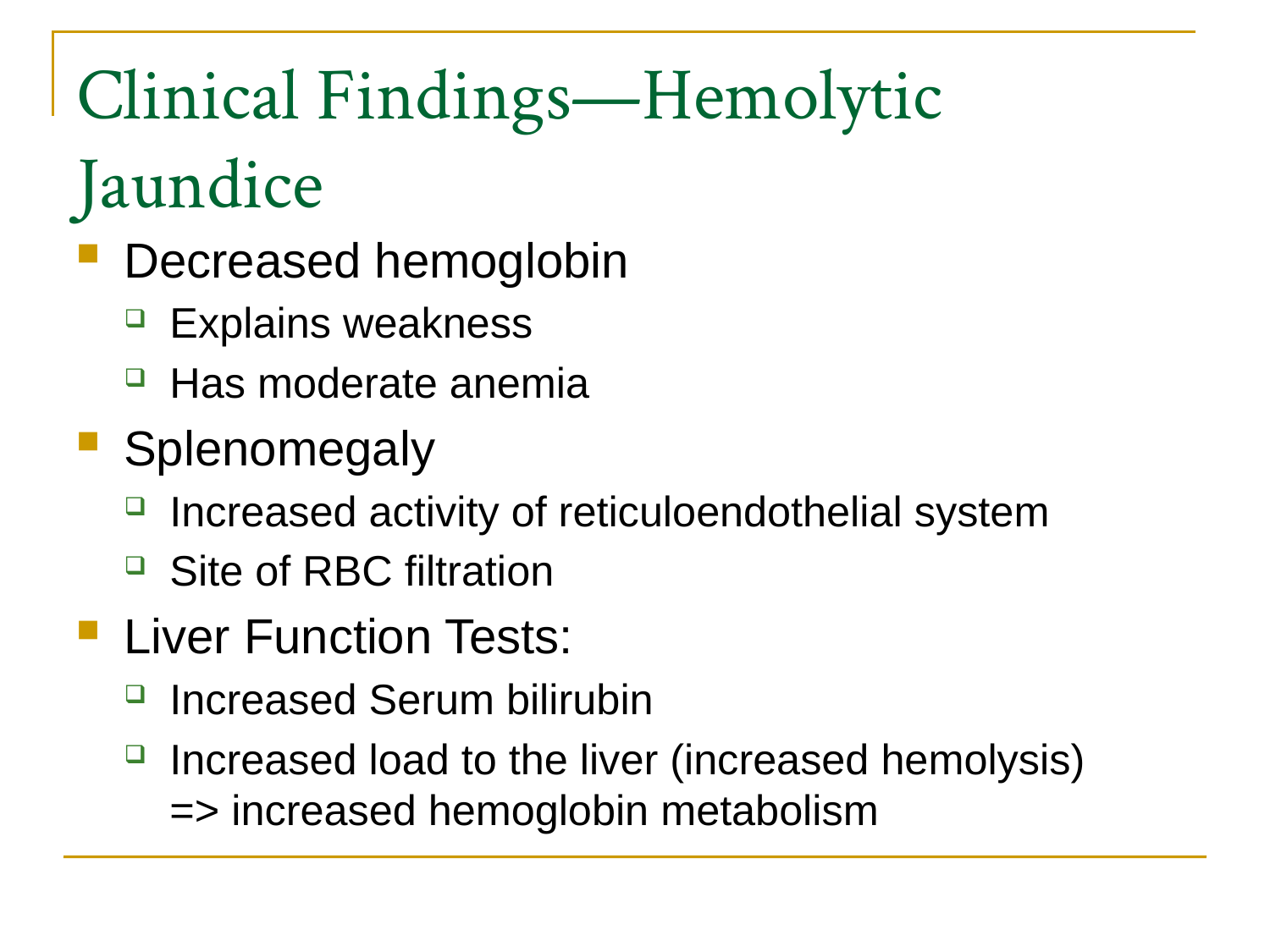

# Clinical Findings—Hemolytic Jaundice
Decreased hemoglobin
Explains weakness
Has moderate anemia
Splenomegaly
Increased activity of reticuloendothelial system
Site of RBC filtration
Liver Function Tests:
Increased Serum bilirubin
Increased load to the liver (increased hemolysis) => increased hemoglobin metabolism